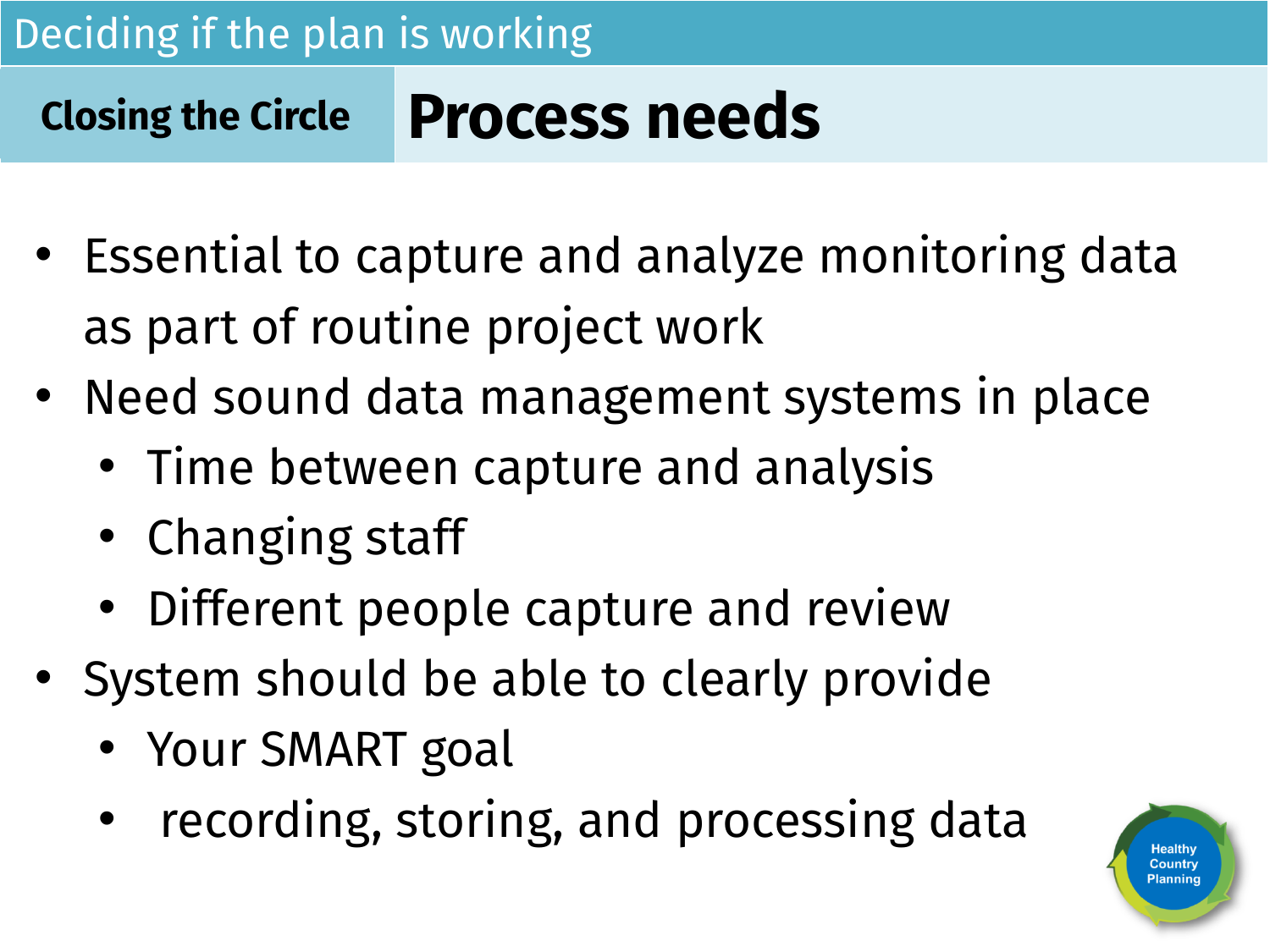

Deciding if the plan is working
Closing the Circle
Process needs
Essential to capture and analyze monitoring data as part of routine project work
Need sound data management systems in place
Time between capture and analysis
Changing staff
Different people capture and review
System should be able to clearly provide
Your SMART goal
 recording, storing, and processing data